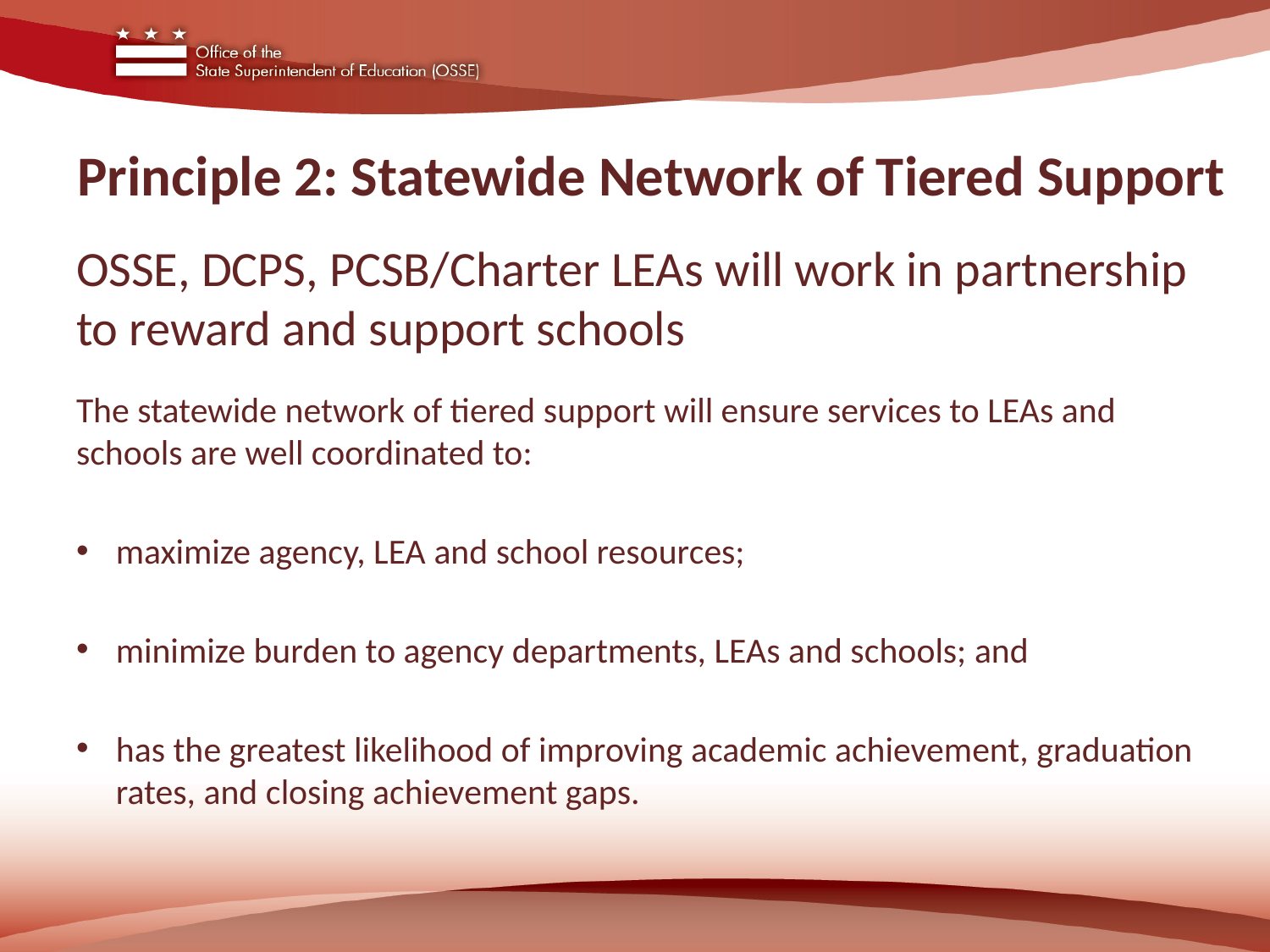

# Principle 2: Statewide Network of Tiered Support
OSSE, DCPS, PCSB/Charter LEAs will work in partnership to reward and support schools

The statewide network of tiered support will ensure services to LEAs and schools are well coordinated to:

maximize agency, LEA and school resources;

minimize burden to agency departments, LEAs and schools; and

has the greatest likelihood of improving academic achievement, graduation rates, and closing achievement gaps.